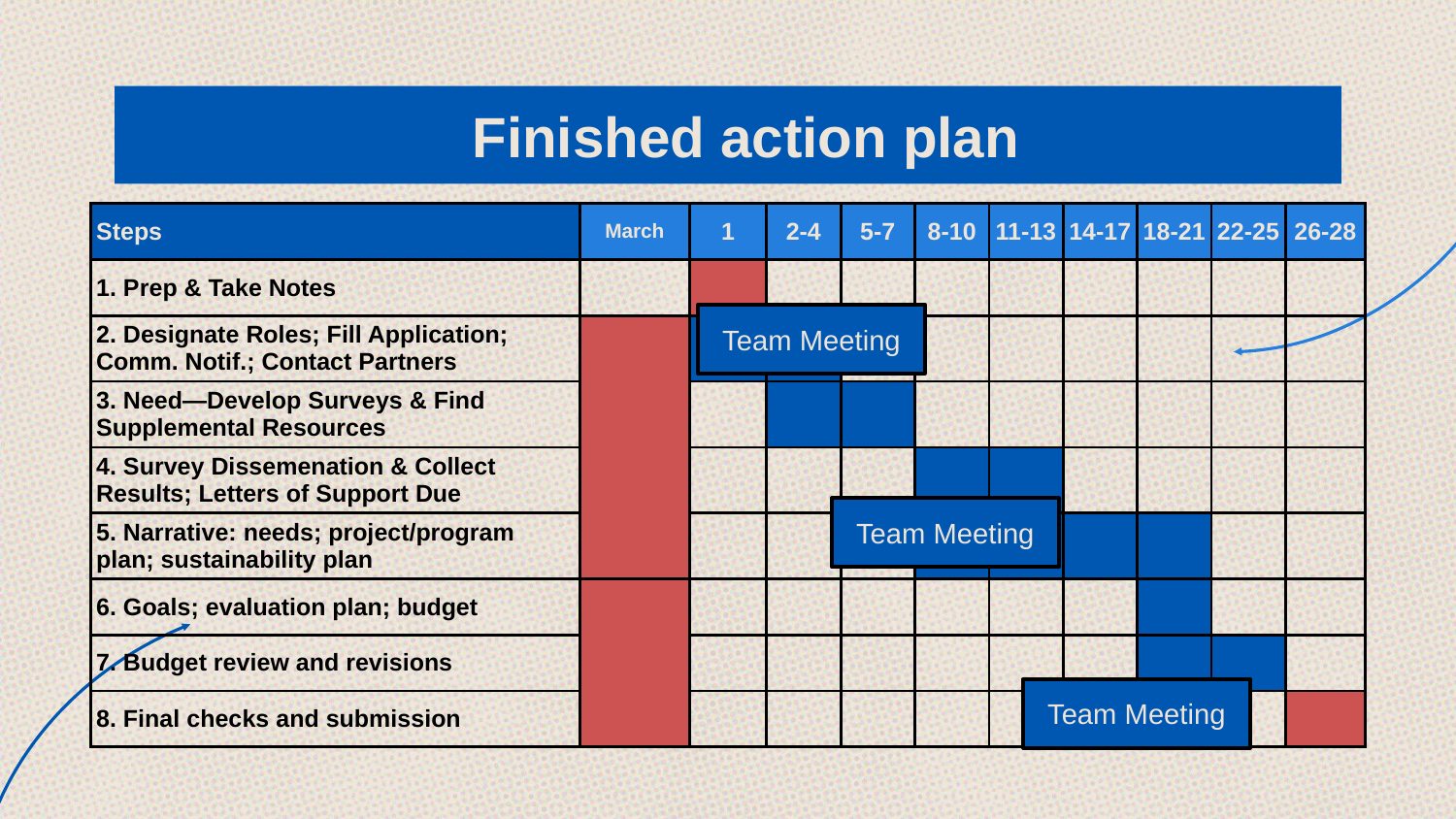

Finished action plan
| Steps | March | 1 | 2-4 | 5-7 | 8-10 | 11-13 | 14-17 | 18-21 | 22-25 | 26-28 |
| --- | --- | --- | --- | --- | --- | --- | --- | --- | --- | --- |
| 1. Prep & Take Notes |  |  |  |  |  |  |  |  |  |  |
| 2. Designate Roles; Fill Application; Comm. Notif.; Contact Partners |  |  |  |  |  |  |  |  |  |  |
| 3. Need—Develop Surveys & Find Supplemental Resources |  |  |  |  |  |  |  |  |  |  |
| 4. Survey Dissemenation & Collect Results; Letters of Support Due |  |  |  |  |  |  |  |  |  |  |
| 5. Narrative: needs; project/program plan; sustainability plan |  |  |  |  |  |  |  |  |  |  |
| 6. Goals; evaluation plan; budget |  |  |  |  |  |  |  |  |  |  |
| 7. Budget review and revisions |  |  |  |  |  |  |  |  |  |  |
| 8. Final checks and submission |  |  |  |  |  |  |  |  |  |  |
Team Meeting
Team Meeting
Team Meeting